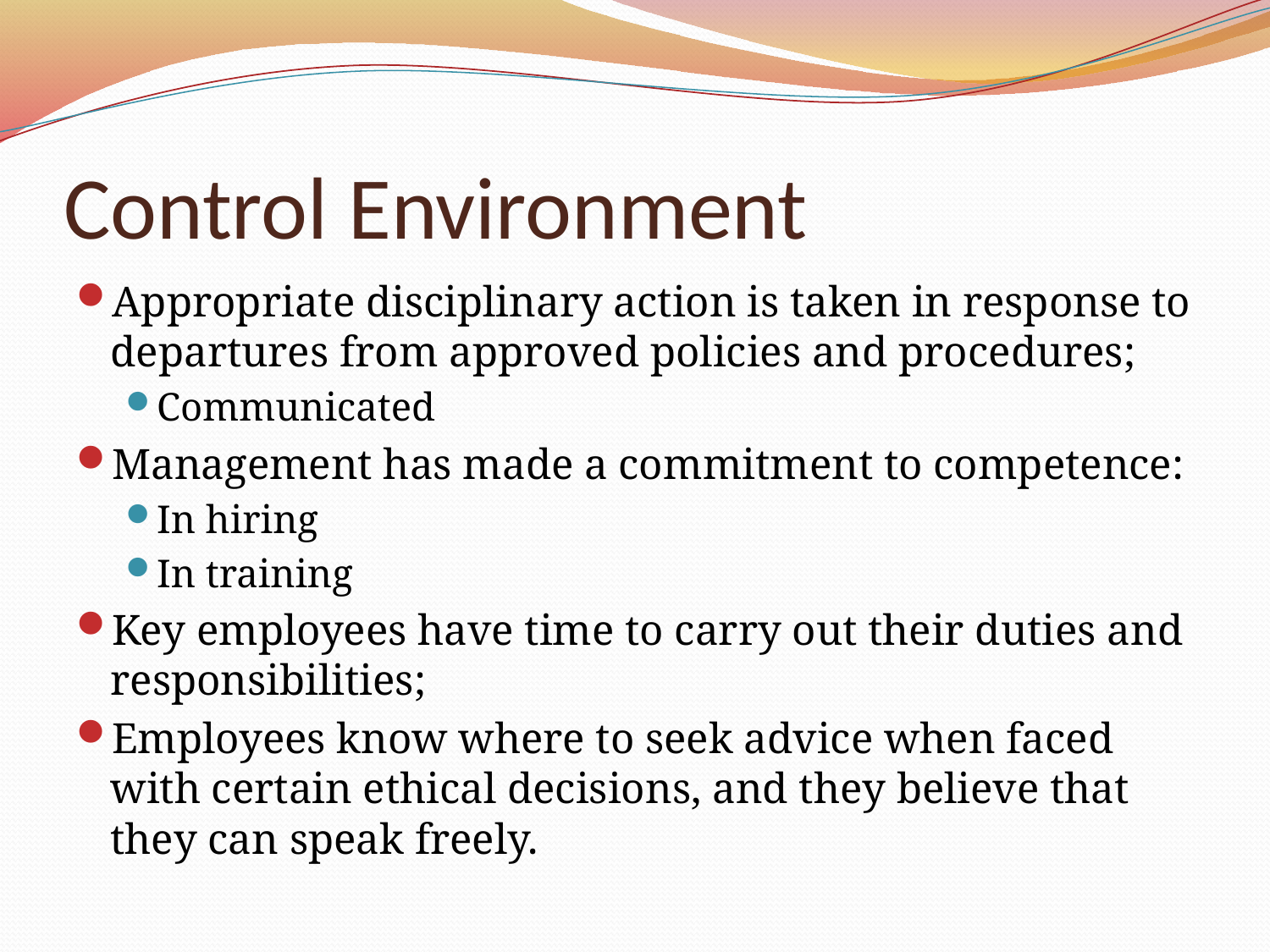

# Control Environment
Appropriate disciplinary action is taken in response to departures from approved policies and procedures;
Communicated
Management has made a commitment to competence:
In hiring
In training
Key employees have time to carry out their duties and responsibilities;
Employees know where to seek advice when faced with certain ethical decisions, and they believe that they can speak freely.